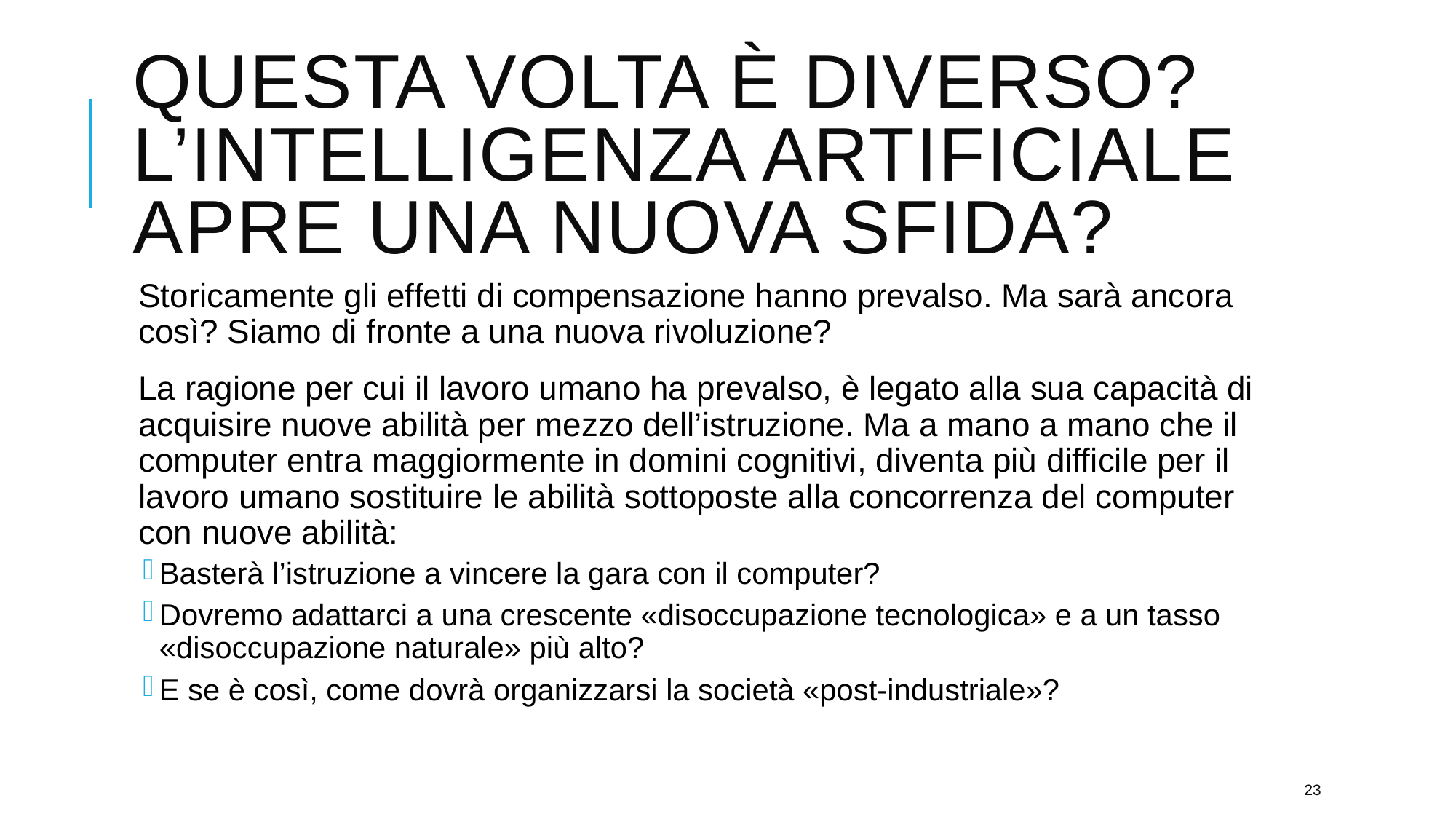

# Questa volta è diverso? L’intelligenza artificiale apre una nuova sfida?
Storicamente gli effetti di compensazione hanno prevalso. Ma sarà ancora così? Siamo di fronte a una nuova rivoluzione?
La ragione per cui il lavoro umano ha prevalso, è legato alla sua capacità di acquisire nuove abilità per mezzo dell’istruzione. Ma a mano a mano che il computer entra maggiormente in domini cognitivi, diventa più difficile per il lavoro umano sostituire le abilità sottoposte alla concorrenza del computer con nuove abilità:
Basterà l’istruzione a vincere la gara con il computer?
Dovremo adattarci a una crescente «disoccupazione tecnologica» e a un tasso «disoccupazione naturale» più alto?
E se è così, come dovrà organizzarsi la società «post-industriale»?
23